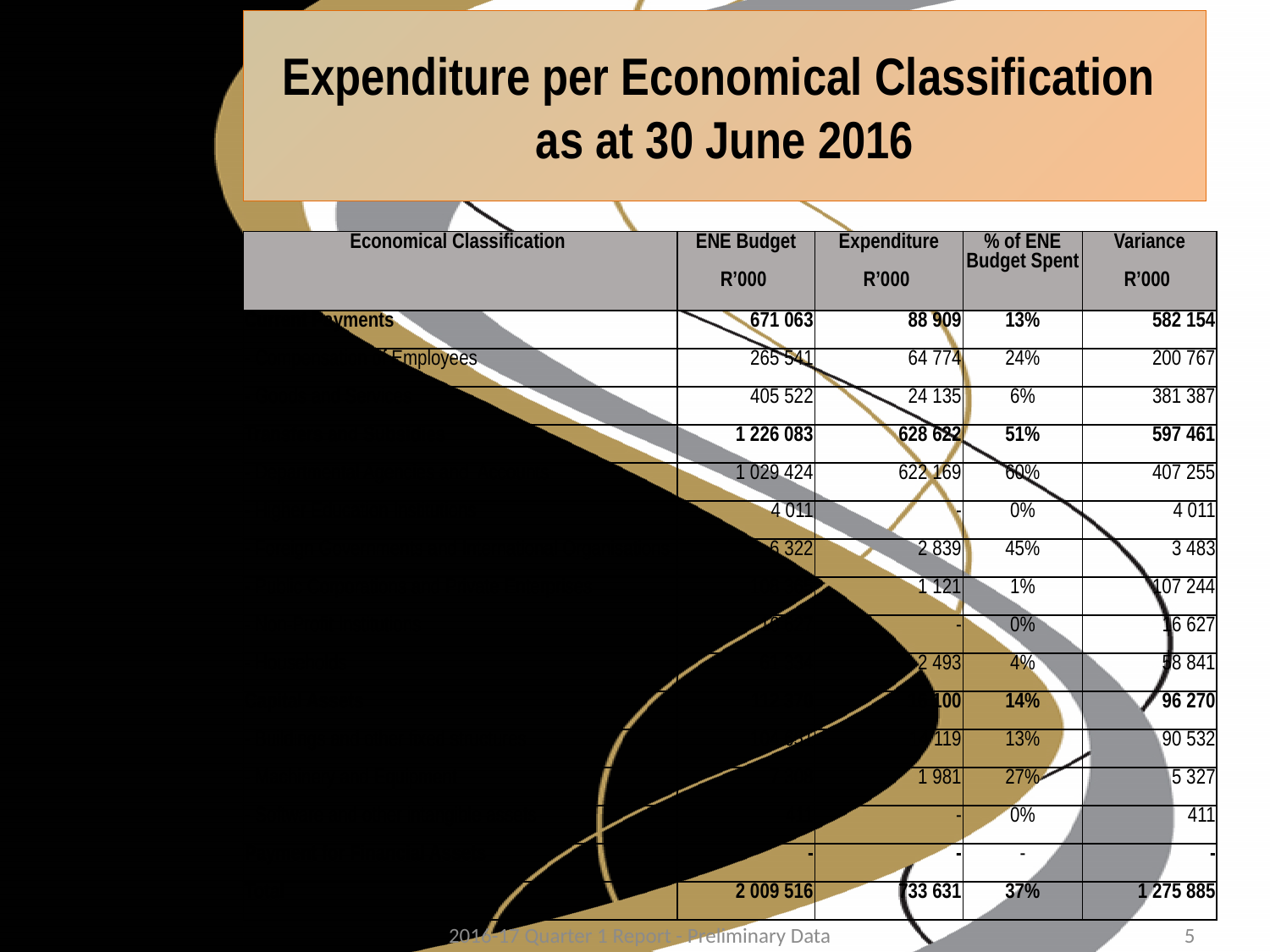

# Expenditure per Economical Classification as at 30 June 2016
| Economical Classification | ENE Budget | Expenditure | % of ENE Budget Spent | Variance |
| --- | --- | --- | --- | --- |
|  | R’000 | R’000 |  | R’000 |
| Current Payments | 671 063 | 88 909 | 13% | 582 154 |
| - Compensation of Employees | 265 541 | 64 774 | 24% | 200 767 |
| - Goods and Services | 405 522 | 24 135 | 6% | 381 387 |
| Transfers and Subsidies | 1 226 083 | 628 622 | 51% | 597 461 |
| - Departmental Agencies and Accounts | 1 029 424 | 622 169 | 60% | 407 255 |
| - Higher Education Institutions | 4 011 | - | 0% | 4 011 |
| - Foreign Governments and International Organisations | 6 322 | 2 839 | 45% | 3 483 |
| - Public Corporations and Private Enterprises | 108 365 | 1 121 | 1% | 107 244 |
| - Non-Profit Institutions | 16 627 | - | 0% | 16 627 |
| - Households | 61 334 | 2 493 | 4% | 58 841 |
| Capital Assets | 112 370 | 16 100 | 14% | 96 270 |
| - Buildings and other fixed structures | 104 651 | 14 119 | 13% | 90 532 |
| - Machinery and Equipment | 7 308 | 1 981 | 27% | 5 327 |
| - Software and other intangible assets | 411 | - | 0% | 411 |
| Payment for Financial Assets | - | - | - | - |
| Total | 2 009 516 | 733 631 | 37% | 1 275 885 |
2016-17 Quarter 1 Report - Preliminary Data
5